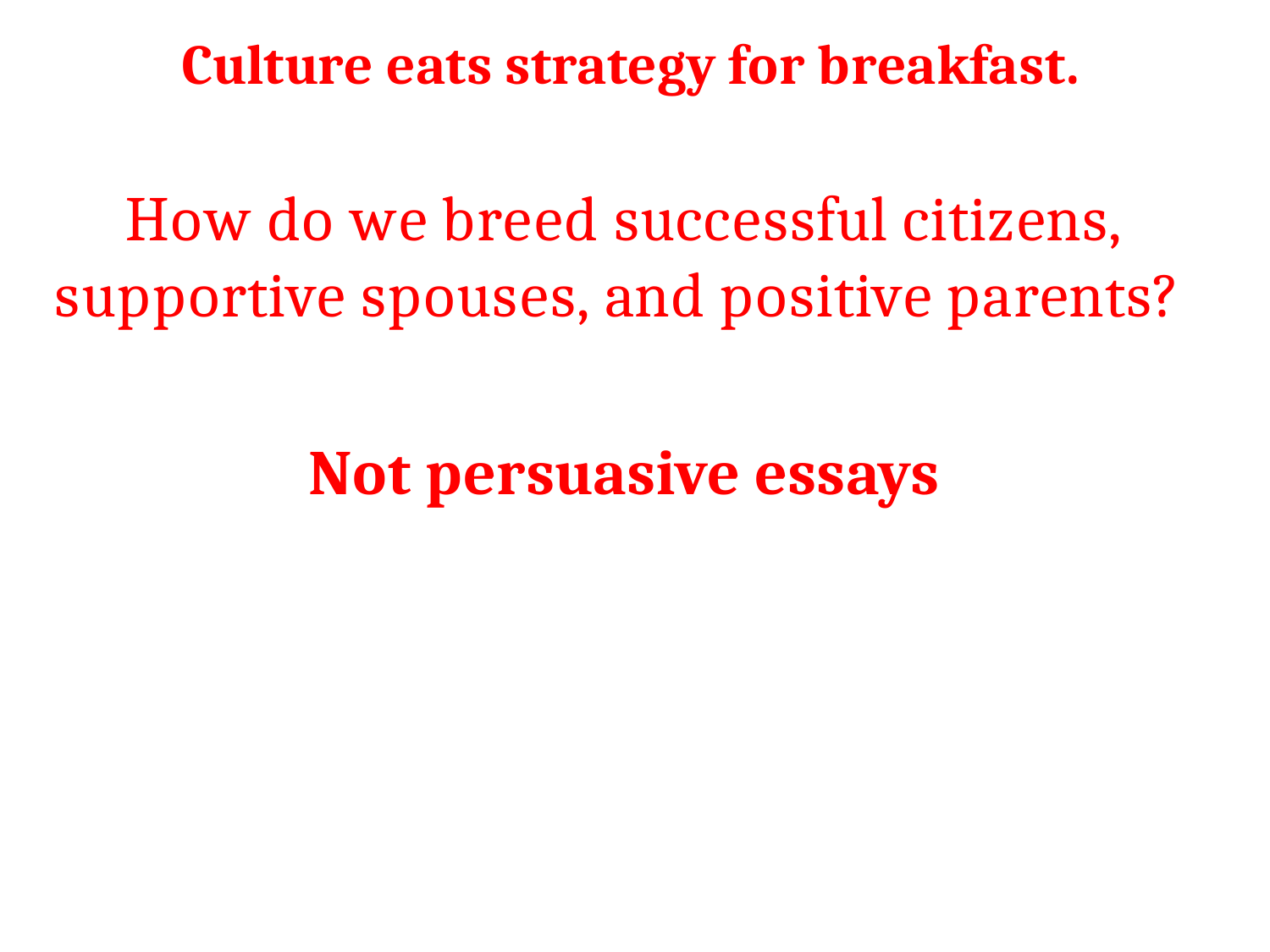

Culture eats strategy for breakfast.

How do we breed successful citizens, supportive spouses, and positive parents?

Not persuasive essays